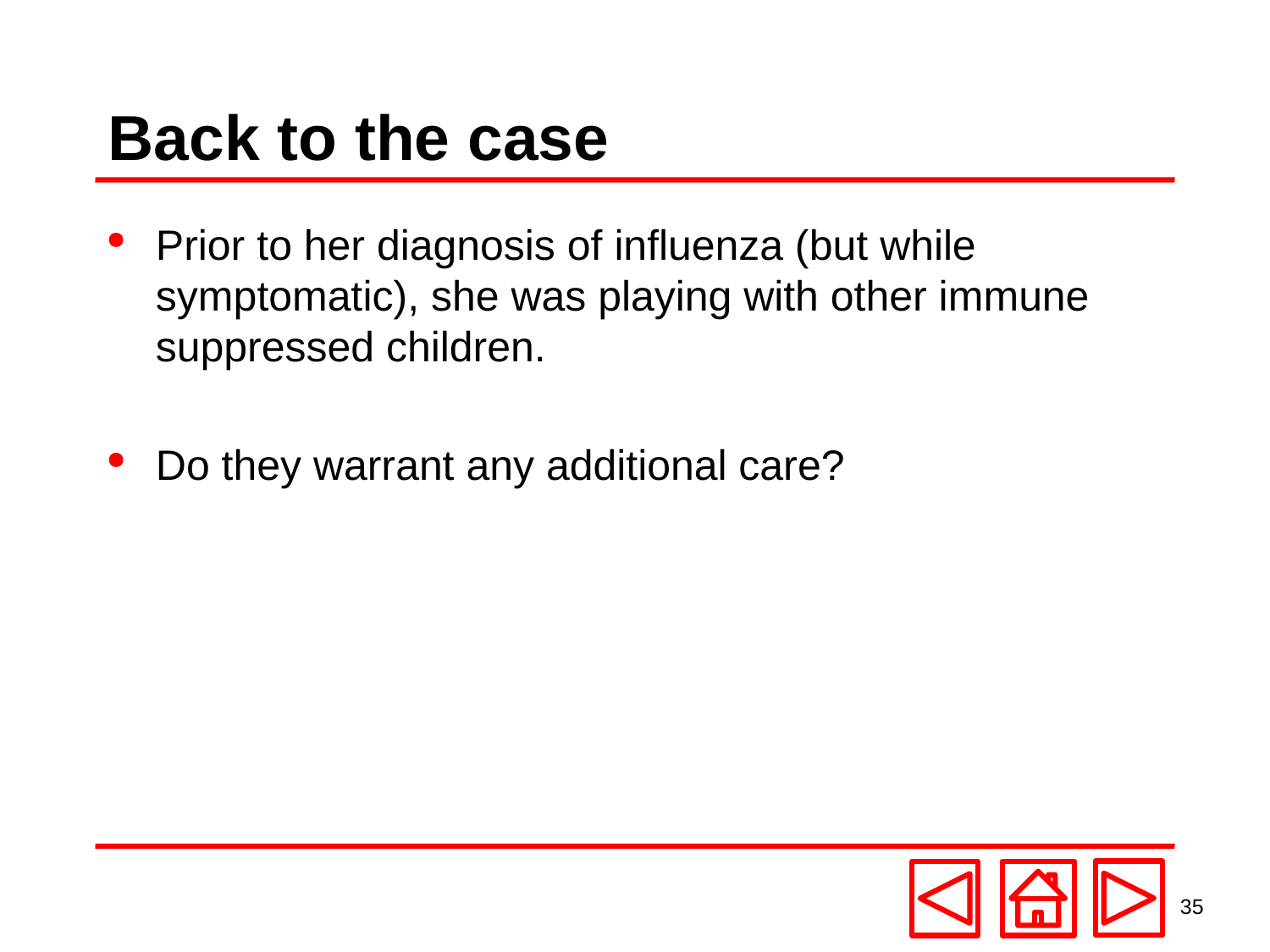

# Back to the case
Prior to her diagnosis of influenza (but while symptomatic), she was playing with other immune suppressed children.

Do they warrant any additional care?

35